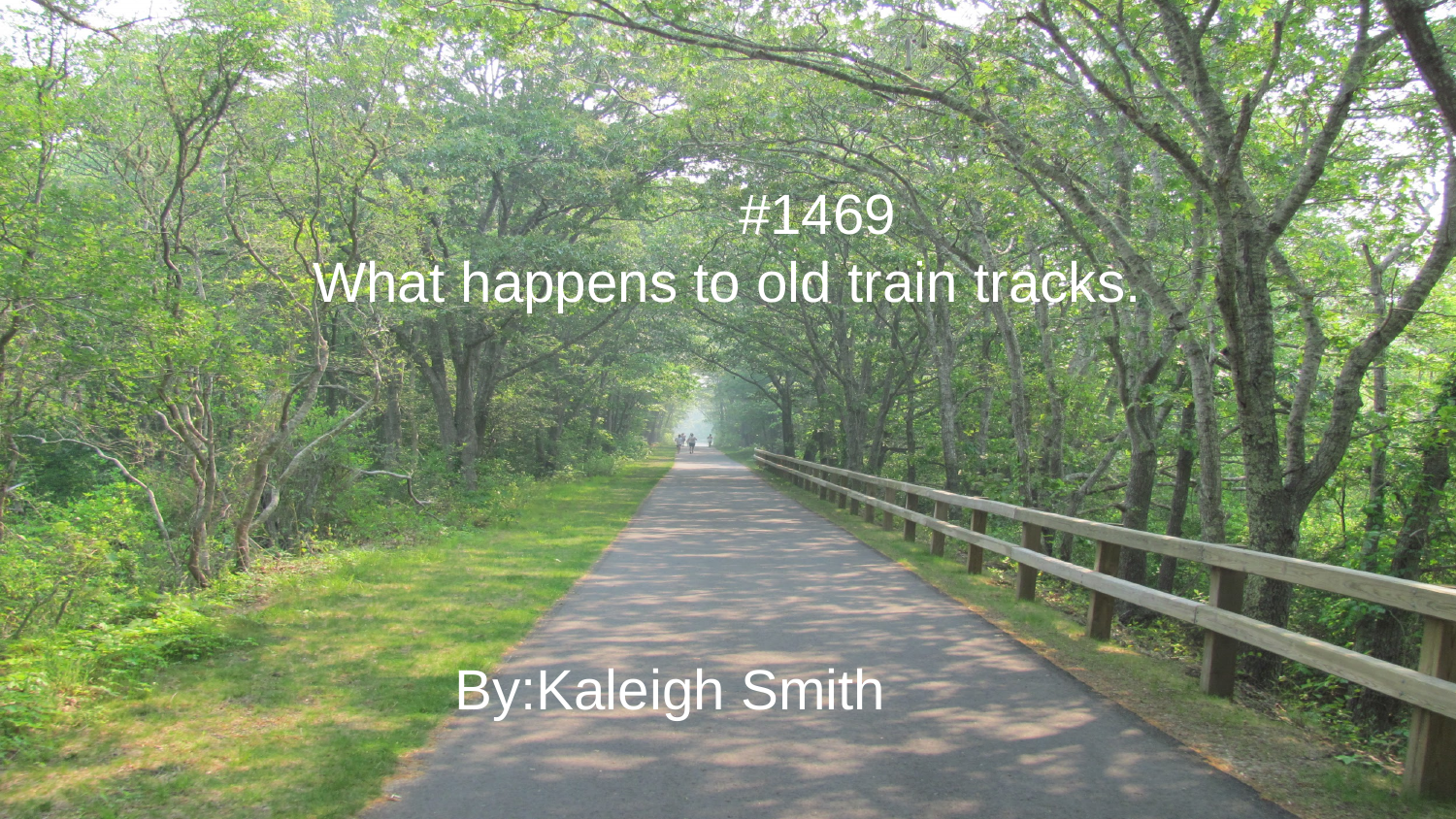

#1469
           What happens to old train tracks.

                    By:Kaleigh Smith